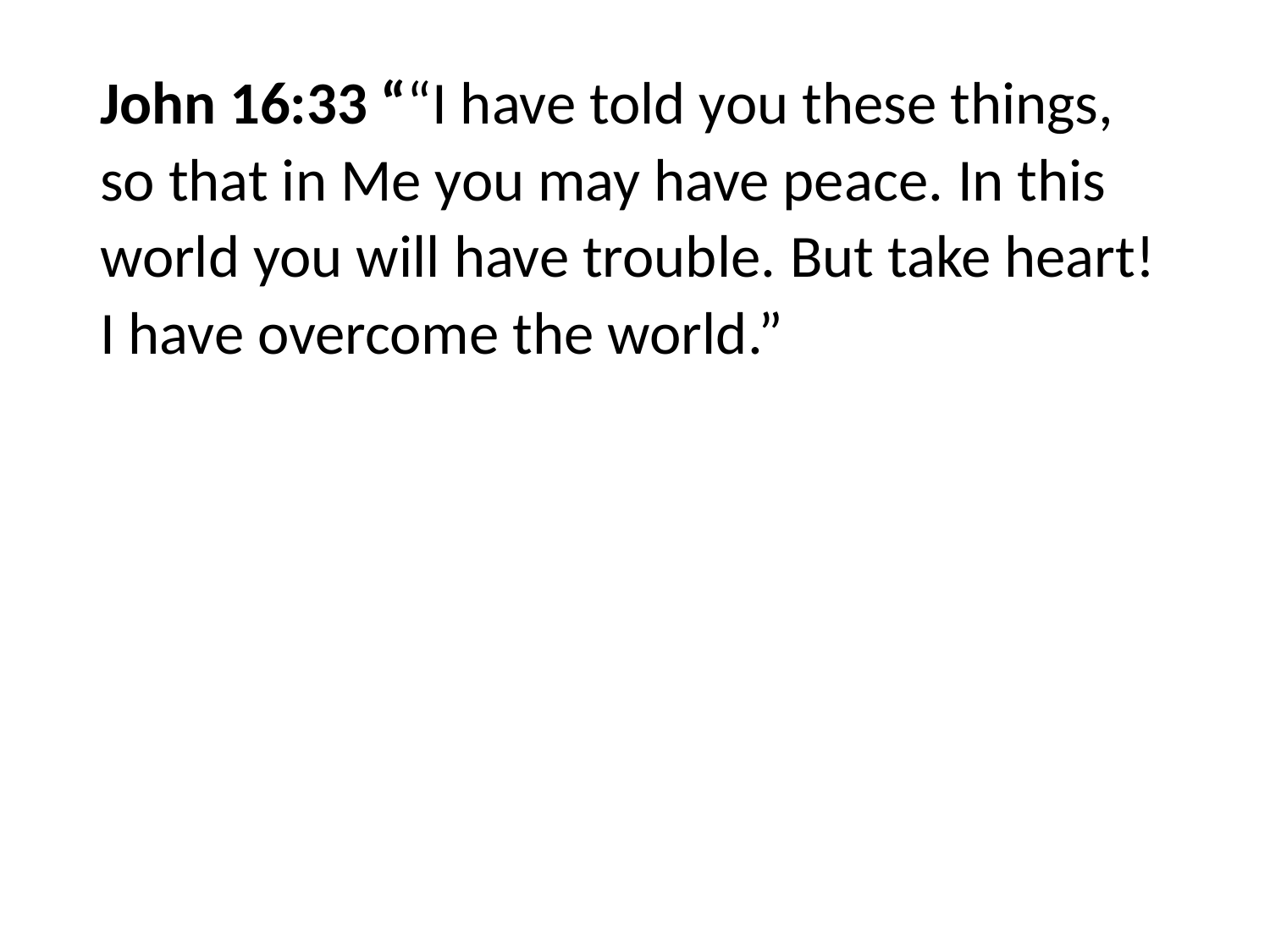

#
John 16:33 ““I have told you these things, so that in Me you may have peace. In this world you will have trouble. But take heart! I have overcome the world.”